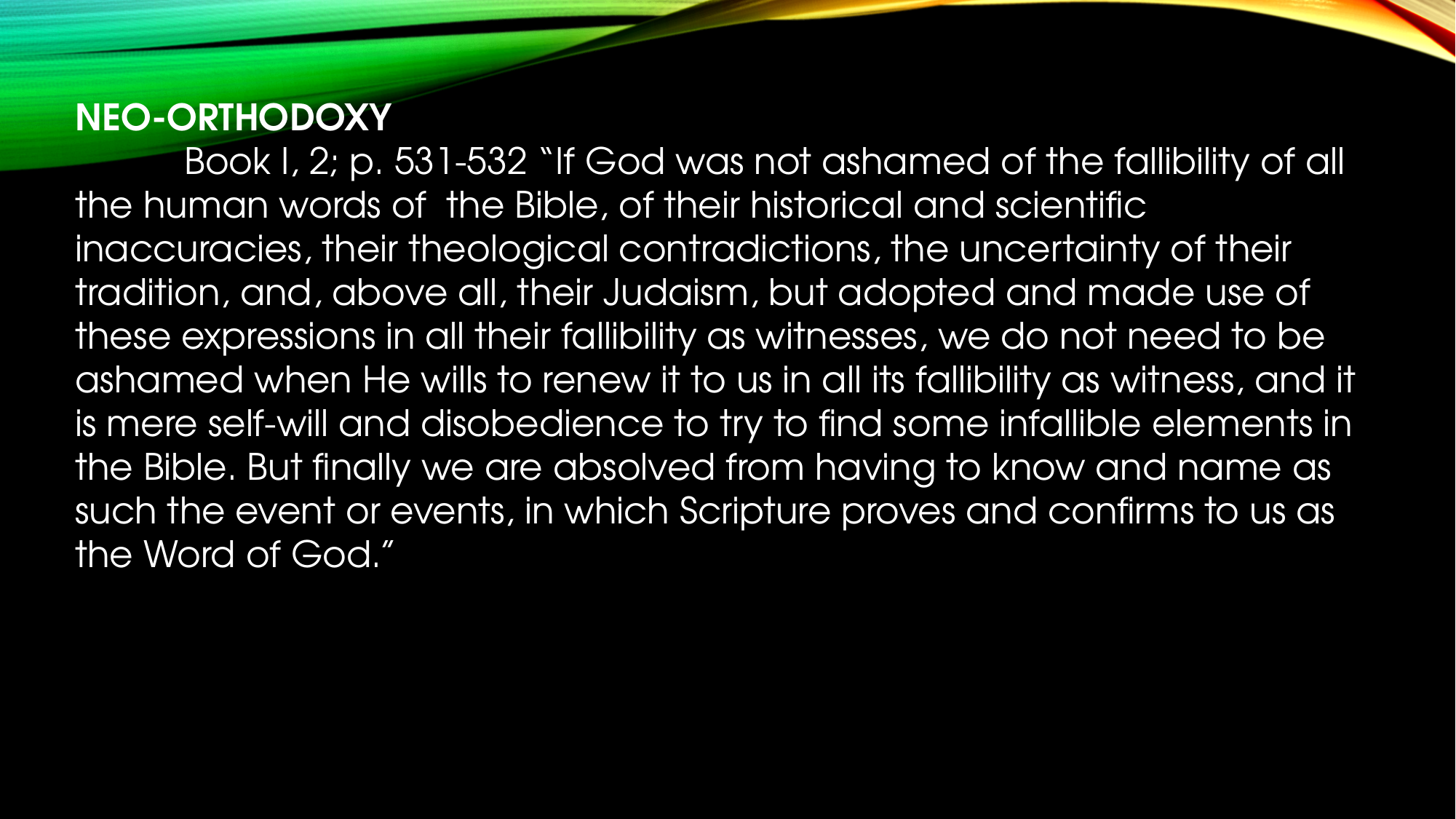

NEO-ORTHODOXY
	Book I, 2; p. 531-532 “If God was not ashamed of the fallibility of all the human words of  the Bible, of their historical and scientific inaccuracies, their theological contradictions, the uncertainty of their tradition, and, above all, their Judaism, but adopted and made use of these expressions in all their fallibility as witnesses, we do not need to be ashamed when He wills to renew it to us in all its fallibility as witness, and it is mere self-will and disobedience to try to find some infallible elements in the Bible. But finally we are absolved from having to know and name as such the event or events, in which Scripture proves and confirms to us as the Word of God.”